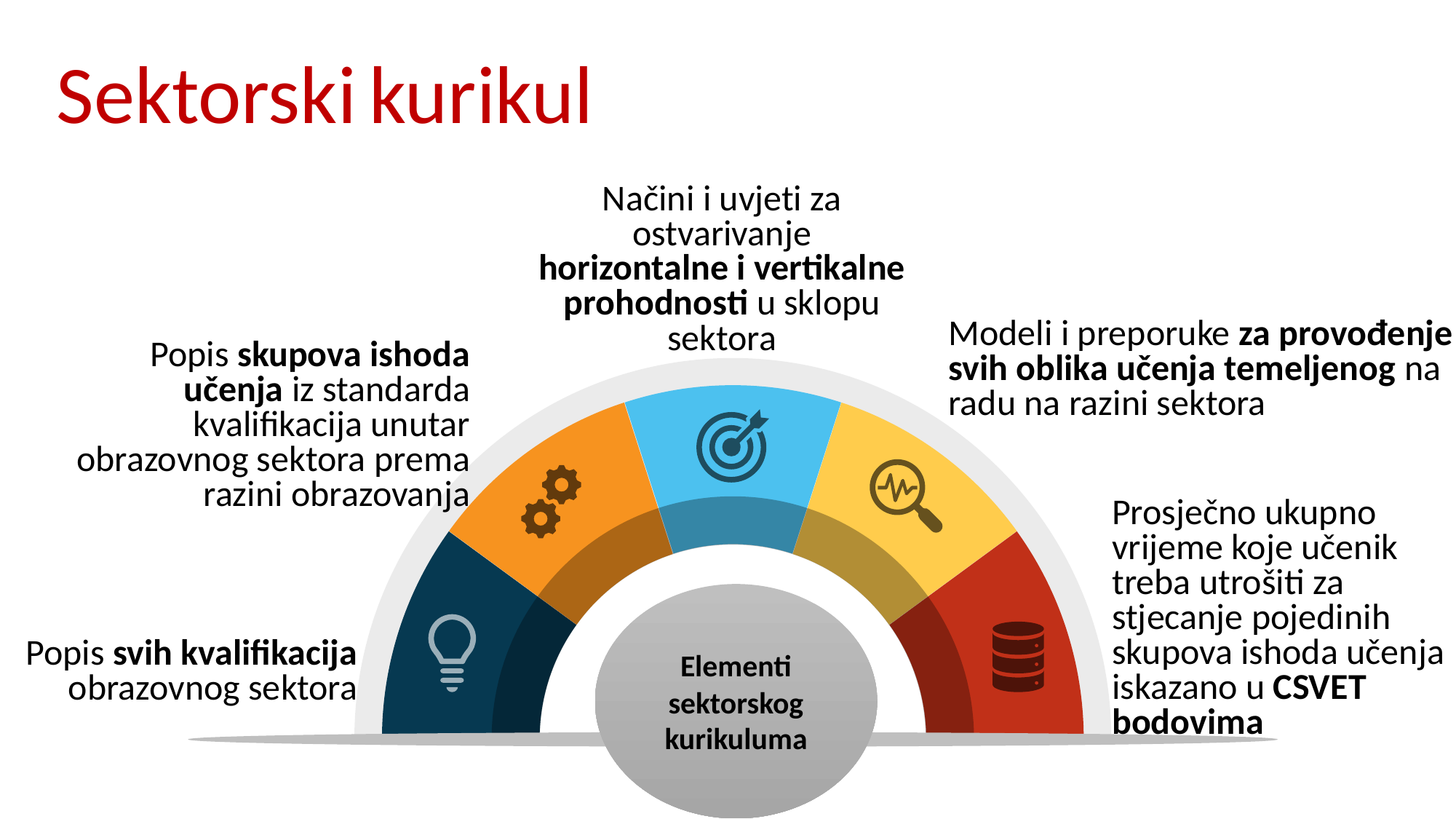

Sektorski kurikul
Načini i uvjeti za ostvarivanje horizontalne i vertikalne prohodnosti u sklopu sektora
Modeli i preporuke za provođenje svih oblika učenja temeljenog na radu na razini sektora
Popis skupova ishoda učenja iz standarda kvalifikacija unutar obrazovnog sektora prema razini obrazovanja

Prosječno ukupno vrijeme koje učenik treba utrošiti za stjecanje pojedinih skupova ishoda učenja iskazano u CSVET bodovima

Elementi sektorskog kurikuluma

Popis svih kvalifikacija obrazovnog sektora